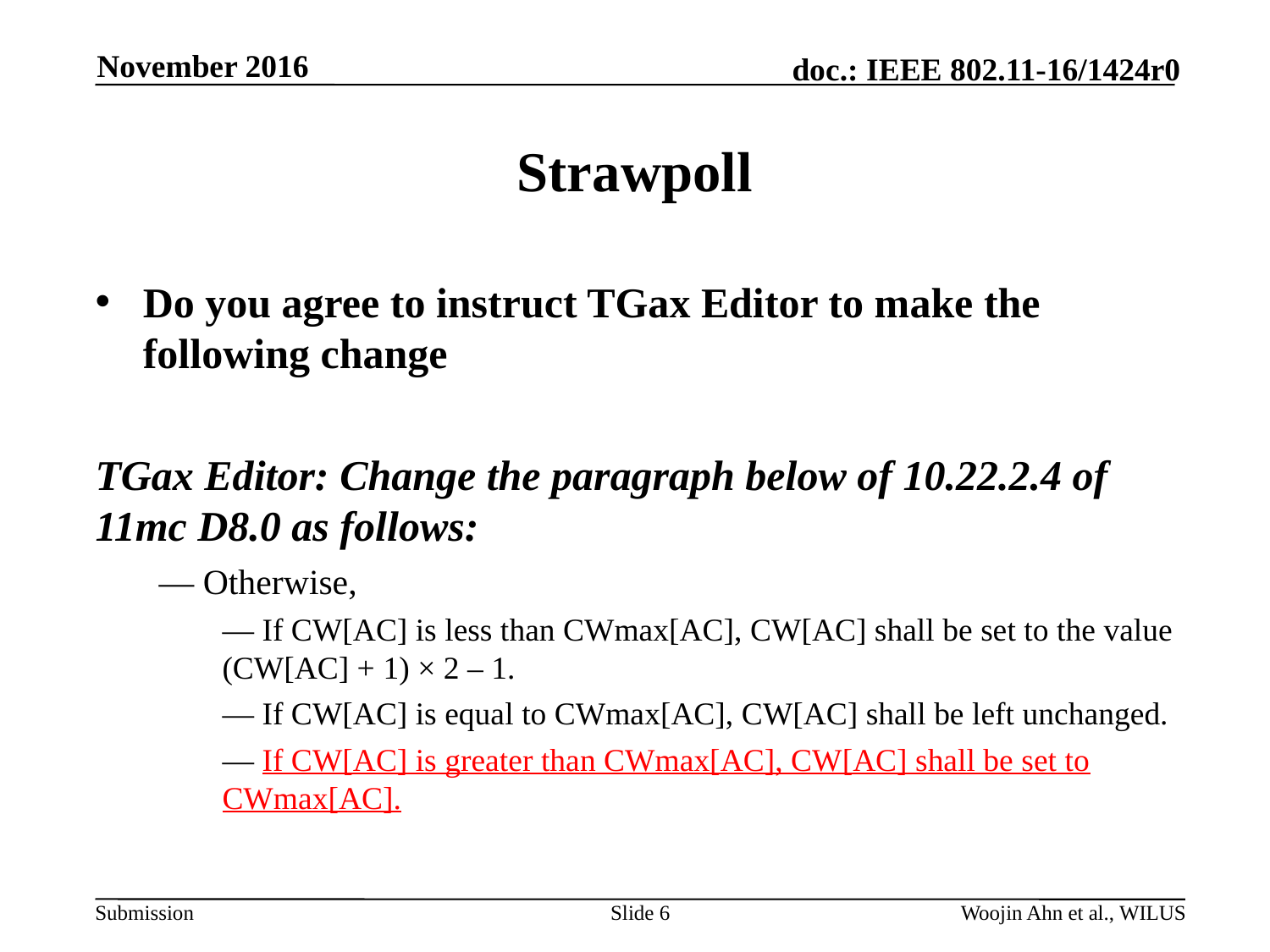

November 2016
# Strawpoll
Do you agree to instruct TGax Editor to make the following change

TGax Editor: Change the paragraph below of 10.22.2.4 of 11mc D8.0 as follows:
— Otherwise,
— If CW[AC] is less than CWmax[AC], CW[AC] shall be set to the value (CW[AC] + 1) × 2 – 1.
— If CW[AC] is equal to CWmax[AC], CW[AC] shall be left unchanged.
— If CW[AC] is greater than CWmax[AC], CW[AC] shall be set to CWmax[AC].

Slide 6
Woojin Ahn et al., WILUS